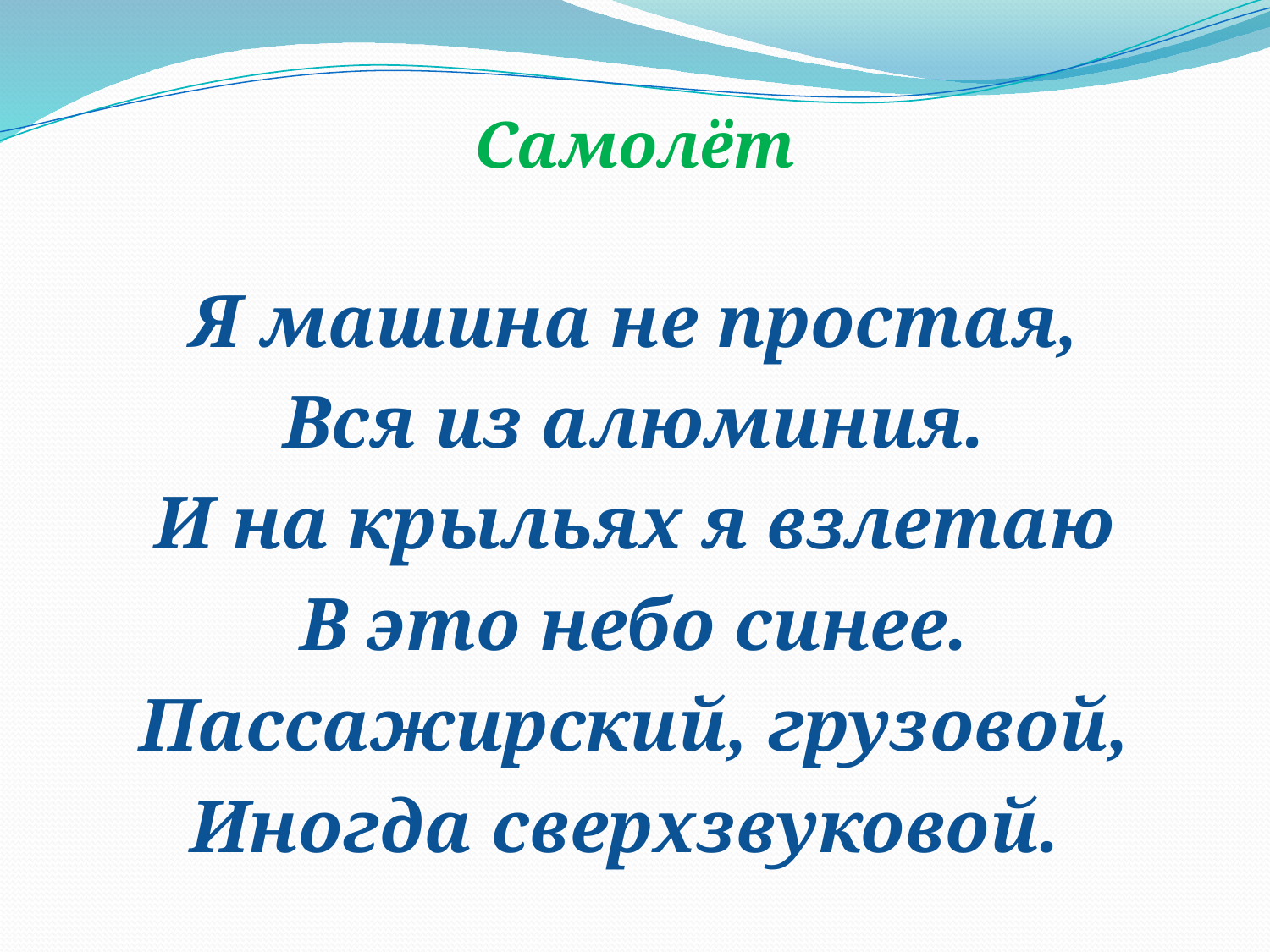

# Самолёт
Я машина не простая,
Вся из алюминия.
И на крыльях я взлетаю
В это небо синее.
Пассажирский, грузовой,
Иногда сверхзвуковой.